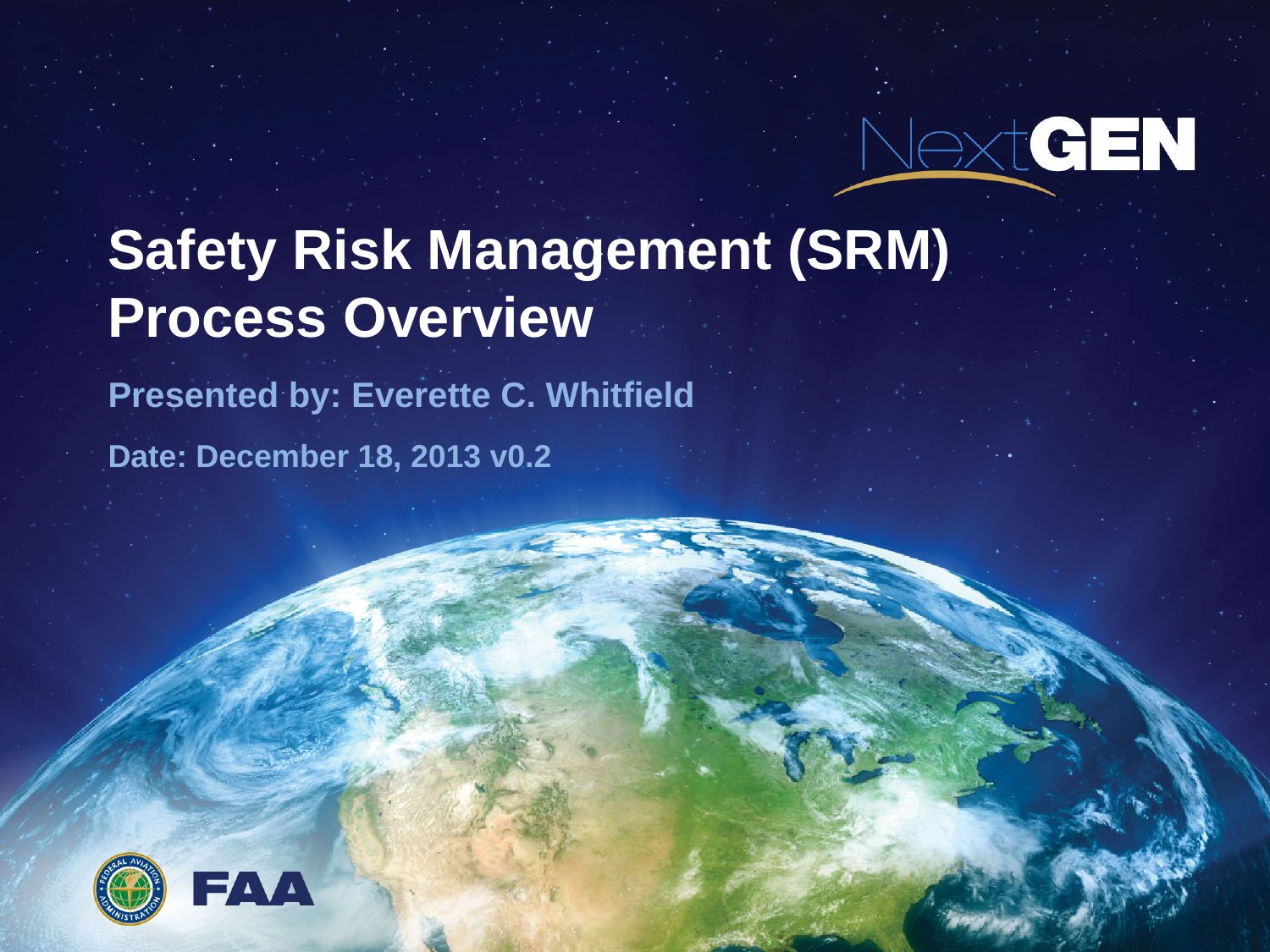

# Safety Risk Management (SRM) Process Overview
Presented by: Everette C. Whitfield
Date: December 18, 2013 v0.2